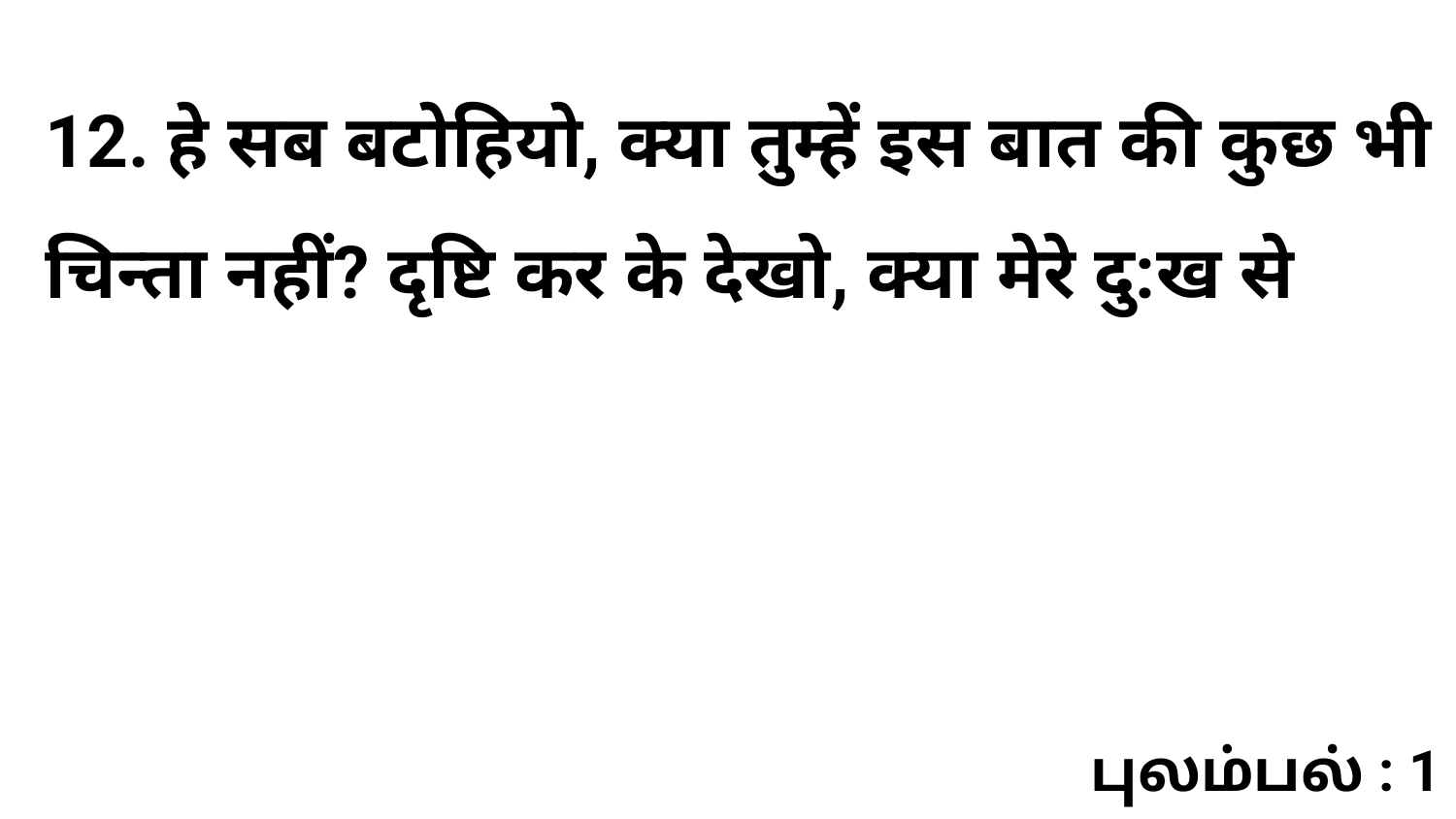

12. हे सब बटोहियो, क्या तुम्हें इस बात की कुछ भी चिन्ता नहीं? दृष्टि कर के देखो, क्या मेरे दु:ख से
புலம்பல் : 1